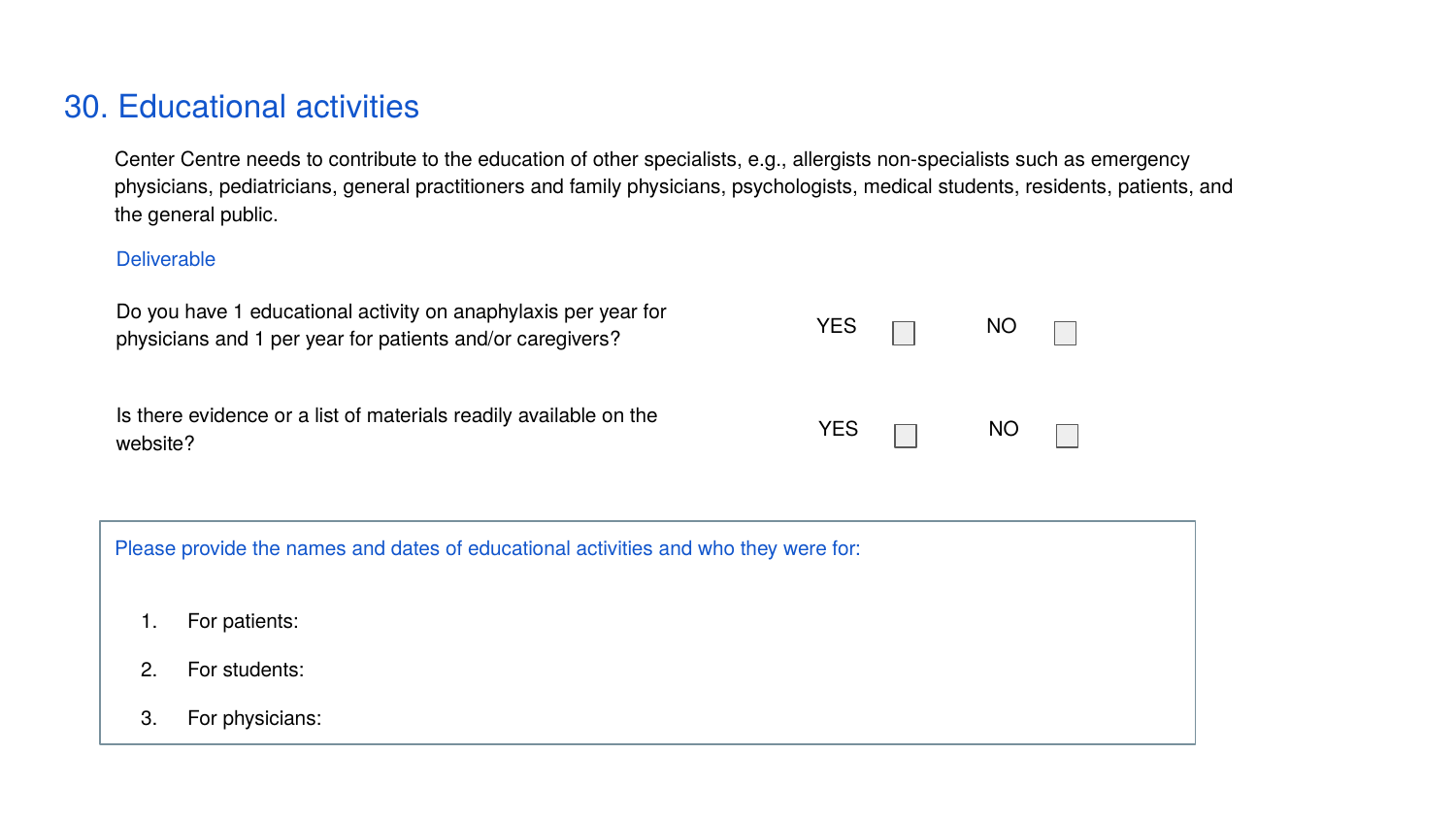

# 30. Educational activities
Center Centre needs to contribute to the education of other specialists, e.g., allergists non-specialists such as emergency physicians, pediatricians, general practitioners and family physicians, psychologists, medical students, residents, patients, and the general public.
Deliverable
Do you have 1 educational activity on anaphylaxis per year for physicians and 1 per year for patients and/or caregivers?
Is there evidence or a list of materials readily available on the website?
YES
NO

YES
NO

Please provide the names and dates of educational activities and who they were for:

For patients:
For students:
For physicians: